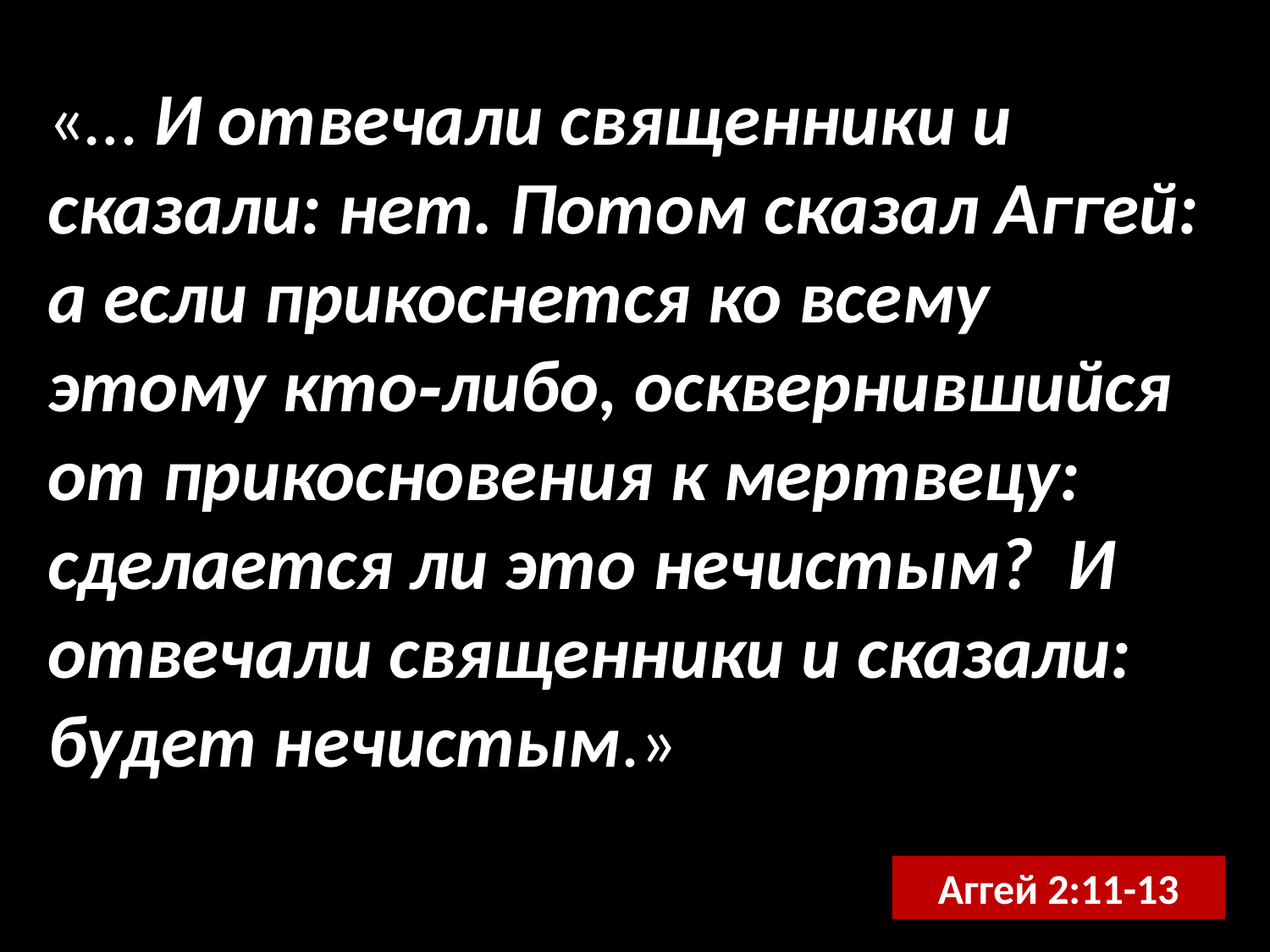

«… И отвечали священники и сказали: нет. Потом сказал Аггей: а если прикоснется ко всему этому кто‐либо, осквернившийся от прикосновения к мертвецу: сделается ли это нечистым?  И отвечали священники и сказали: будет нечистым.»
Аггей 2:11-13